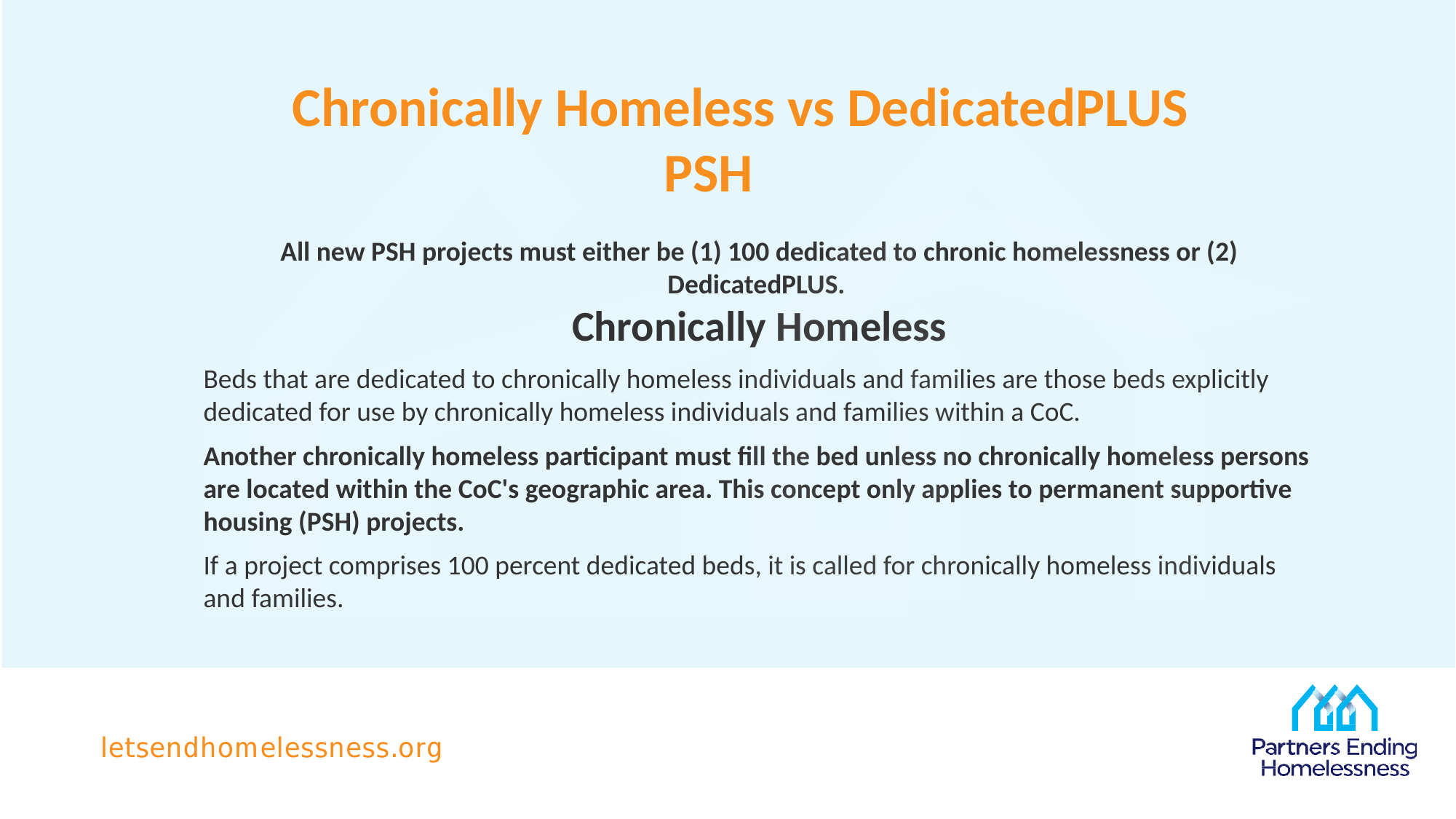

# Chronically Homeless vs DedicatedPLUS PSH

All new PSH projects must either be (1) 100 dedicated to chronic homelessness or (2) DedicatedPLUS.
Chronically Homeless
Beds that are dedicated to chronically homeless individuals and families are those beds explicitly dedicated for use by chronically homeless individuals and families within a CoC.
Another chronically homeless participant must fill the bed unless no chronically homeless persons are located within the CoC's geographic area. This concept only applies to permanent supportive housing (PSH) projects.
If a project comprises 100 percent dedicated beds, it is called for chronically homeless individuals and families.

letsendhomelessness.org